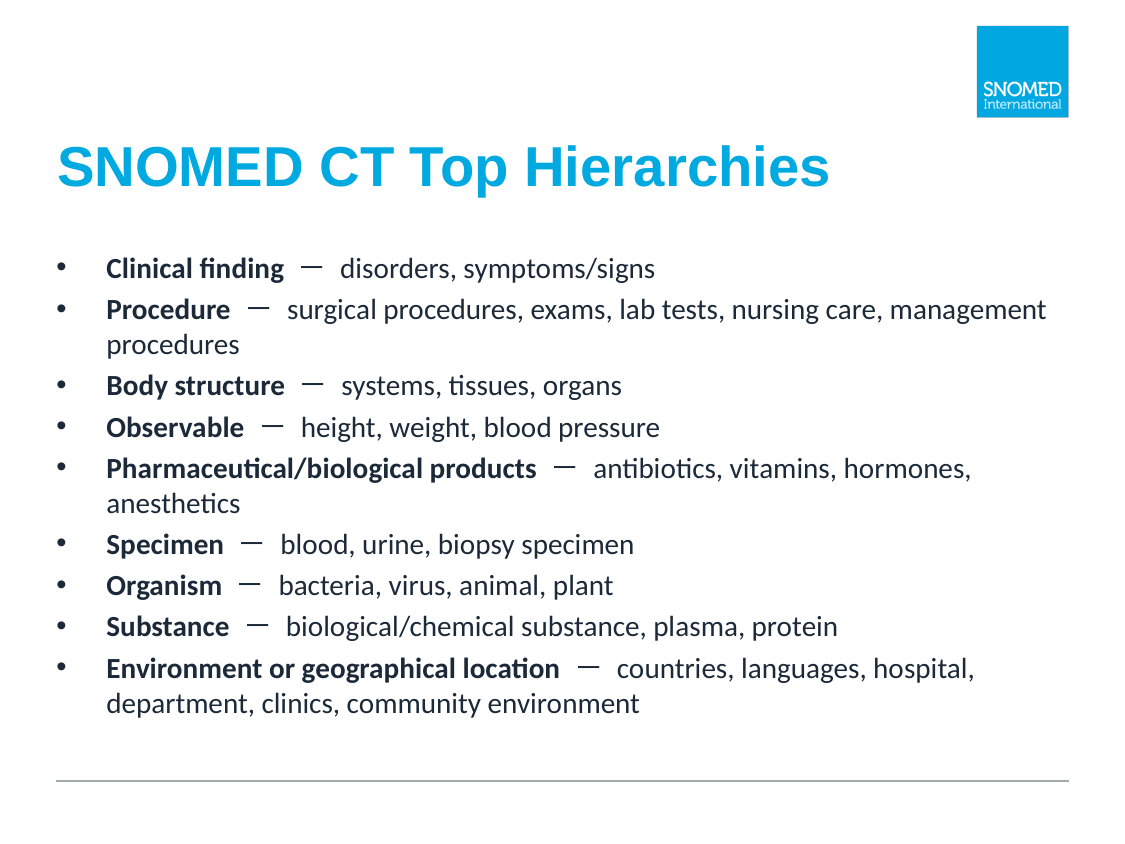

# SNOMED CT Top Hierarchies
Clinical finding － disorders, symptoms/signs
Procedure － surgical procedures, exams, lab tests, nursing care, management procedures
Body structure － systems, tissues, organs
Observable － height, weight, blood pressure
Pharmaceutical/biological products － antibiotics, vitamins, hormones, anesthetics
Specimen － blood, urine, biopsy specimen
Organism － bacteria, virus, animal, plant
Substance － biological/chemical substance, plasma, protein
Environment or geographical location － countries, languages, hospital, department, clinics, community environment